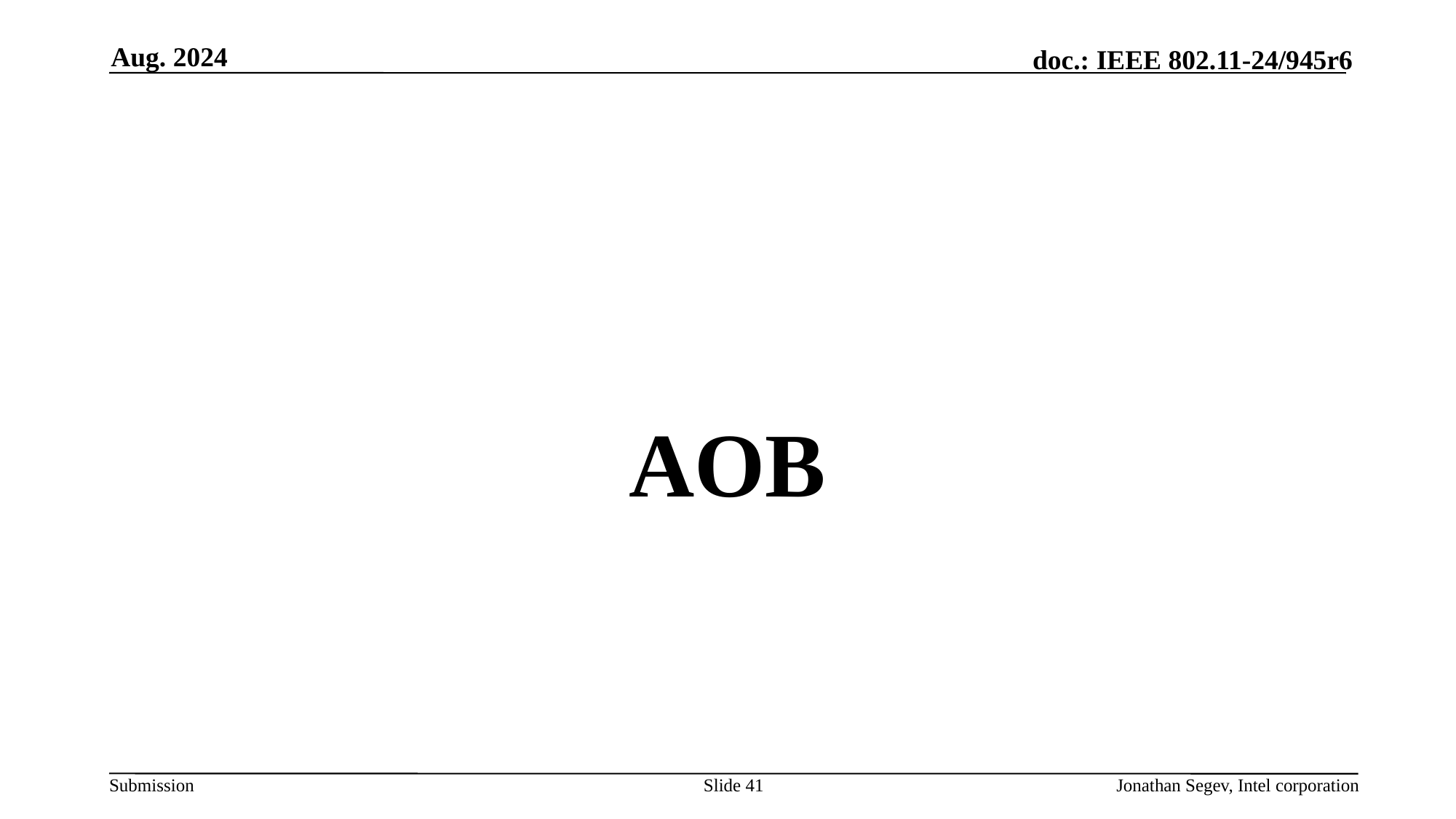

Aug. 2024
#

AOB
Slide 41
Jonathan Segev, Intel corporation